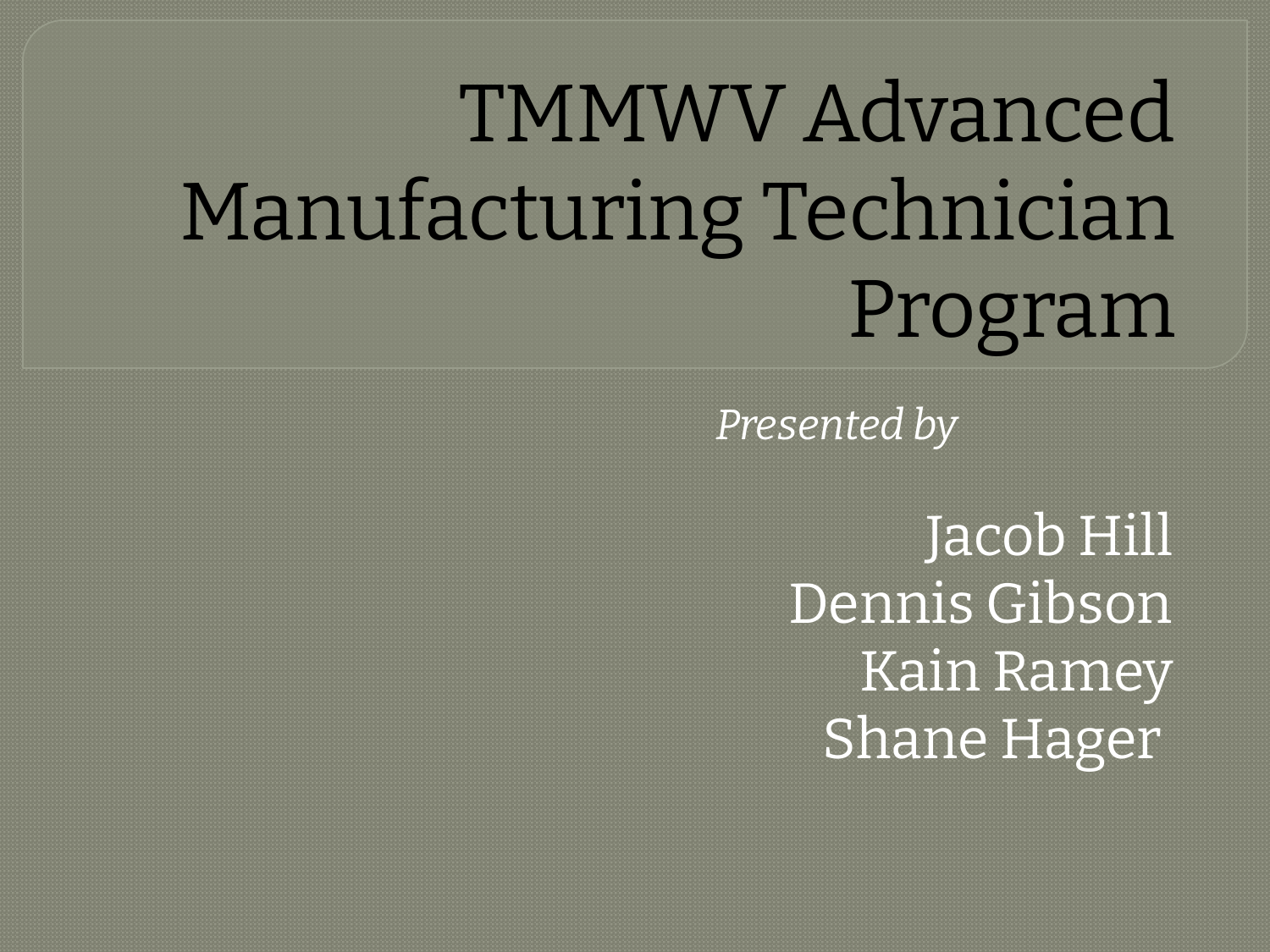

# TMMWV Advanced Manufacturing Technician Program
Presented by

Jacob Hill
Dennis Gibson
Kain Ramey
Shane Hager